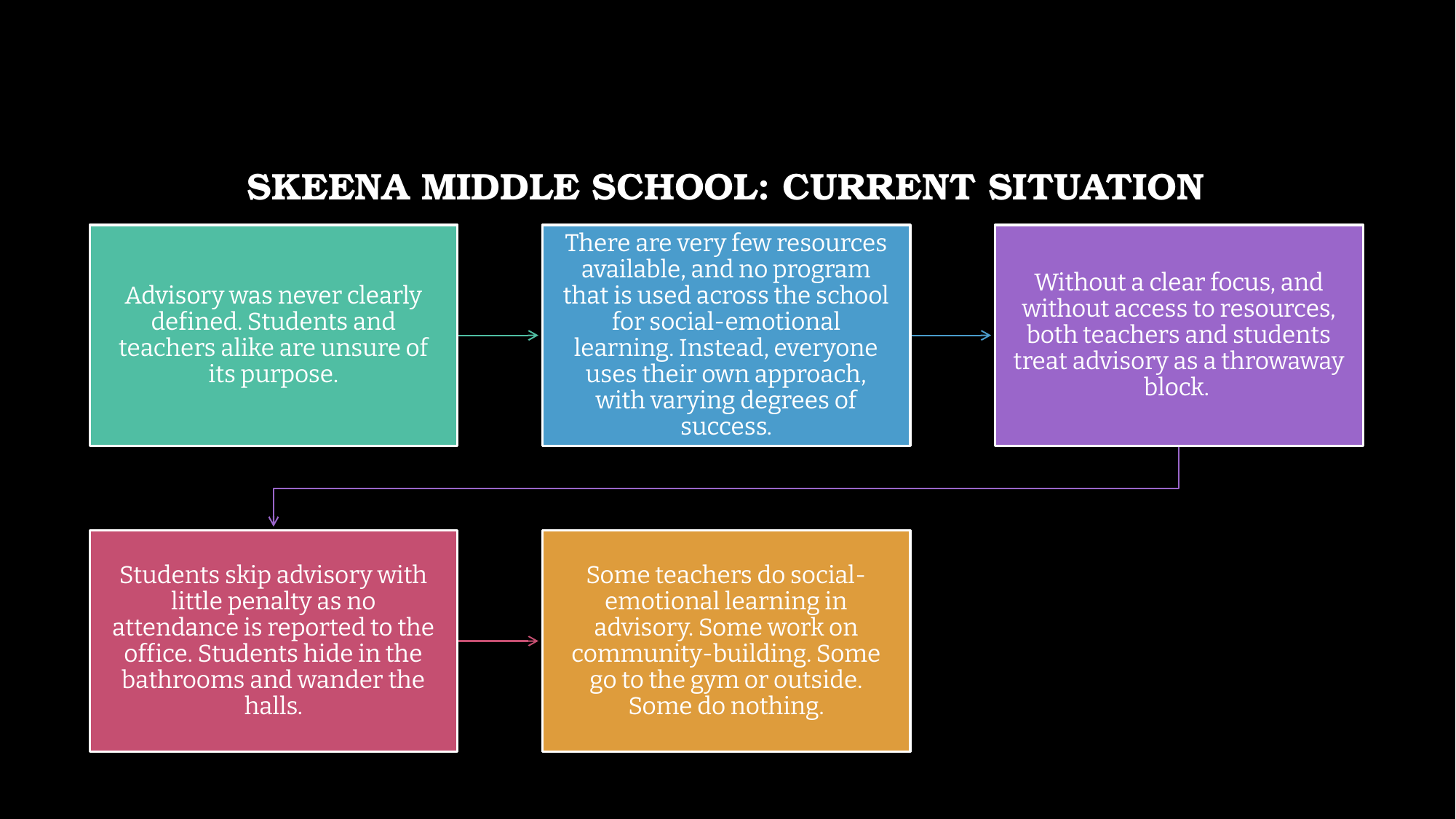

# Skeena Middle School: Current situation

Advisory was never clearly defined. Students and teachers alike are unsure of its purpose.

There are very few resources available, and no program that is used across the school for social-emotional learning. Instead, everyone uses their own approach, with varying degrees of success.

Without a clear focus, and without access to resources, both teachers and students treat advisory as a throwaway block.

Students skip advisory with little penalty as no attendance is reported to the office. Students hide in the bathrooms and wander the halls.
Some teachers do social-emotional learning in advisory. Some work on community-building. Some go to the gym or outside. Some do nothing.